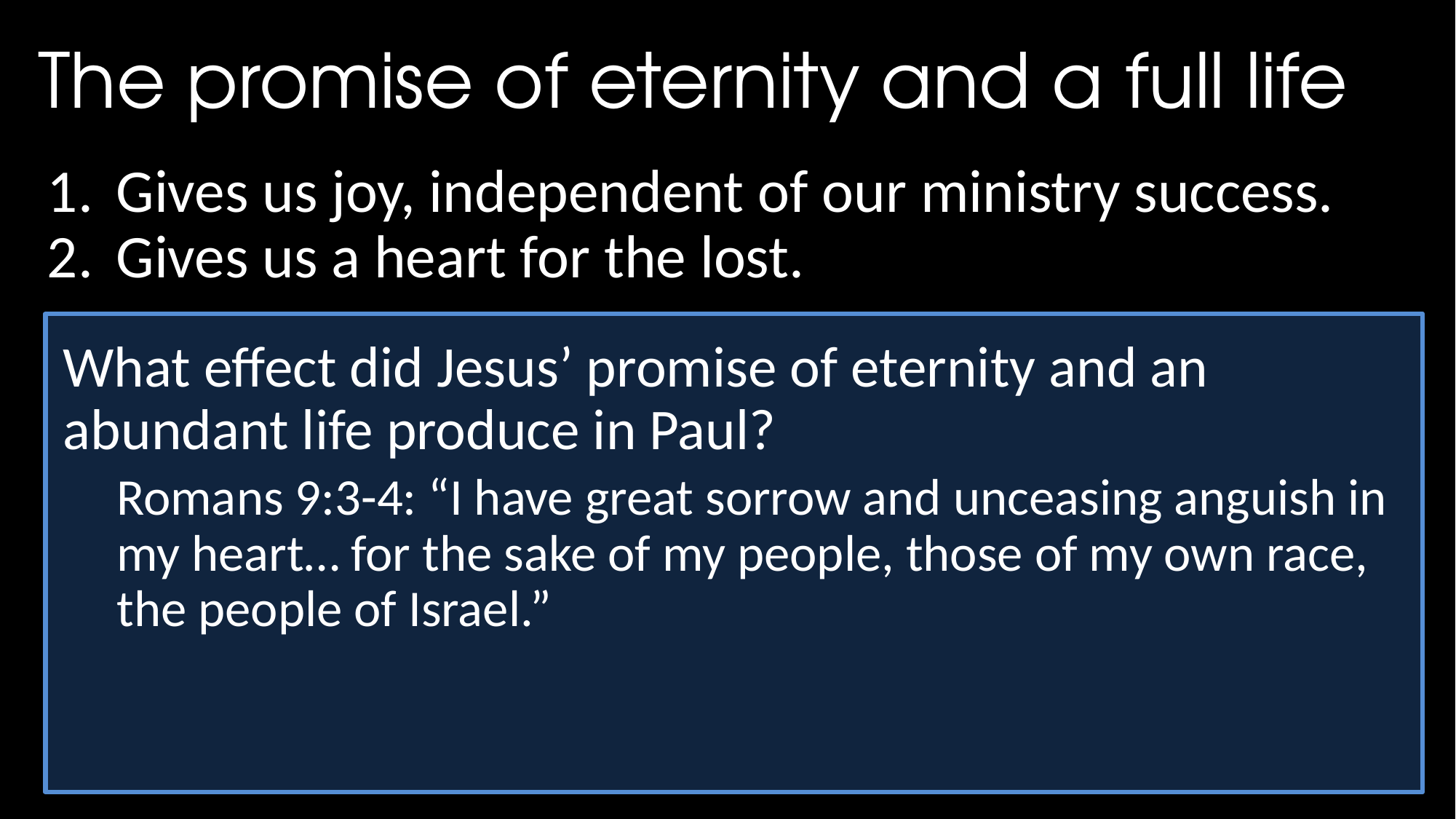

The promise of eternity and a full life
1.	Gives us joy, independent of our ministry success.
2.	Gives us a heart for the lost.

What effect did Jesus’ promise of eternity and an abundant life produce in Paul?
	Romans 9:3-4: “I have great sorrow and unceasing anguish in my heart… for the sake of my people, those of my own race, the people of Israel.”